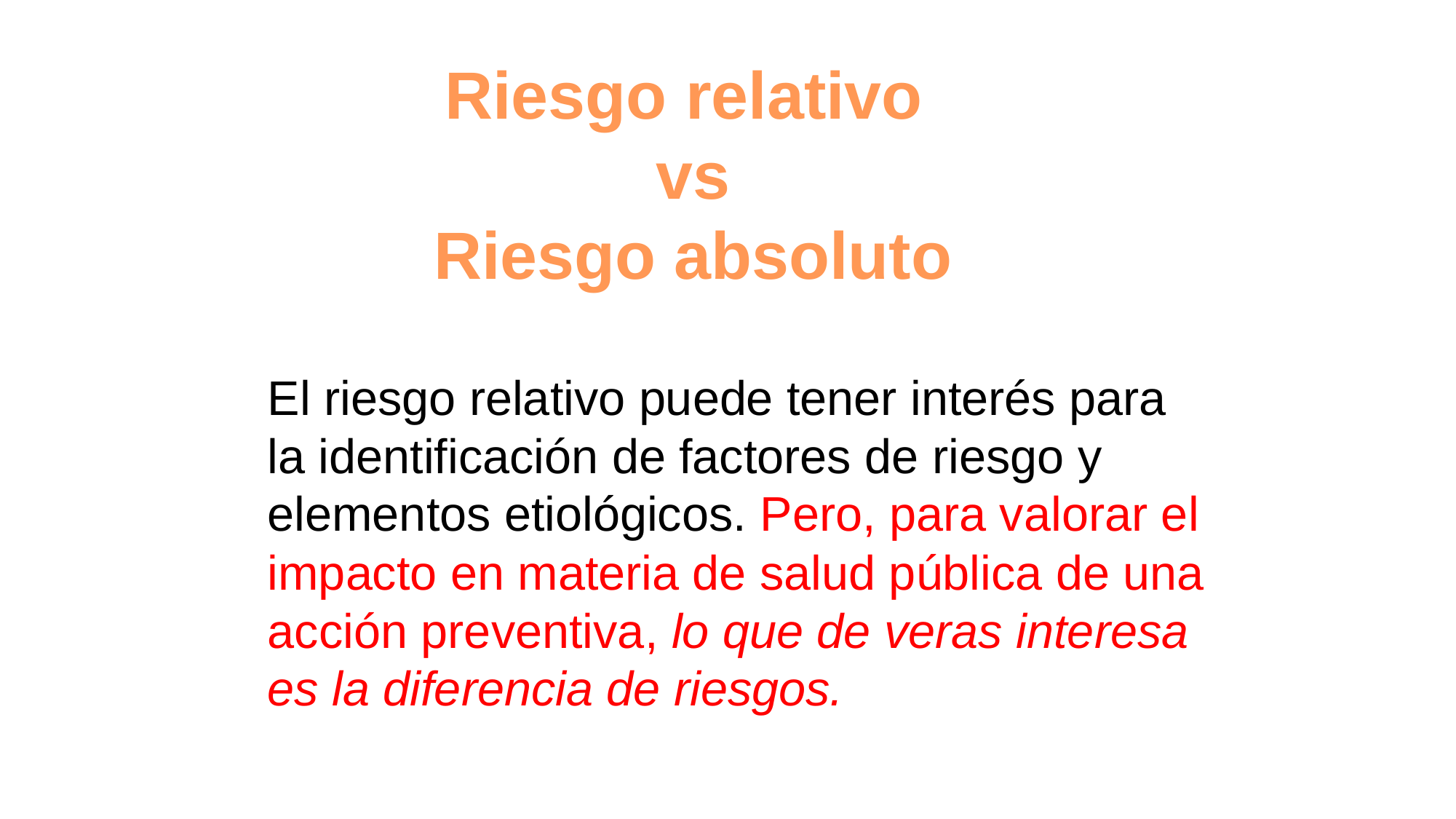

Riesgo relativo
vs
Riesgo absoluto
El riesgo relativo puede tener interés para la identificación de factores de riesgo y elementos etiológicos. Pero, para valorar el impacto en materia de salud pública de una acción preventiva, lo que de veras interesa es la diferencia de riesgos.